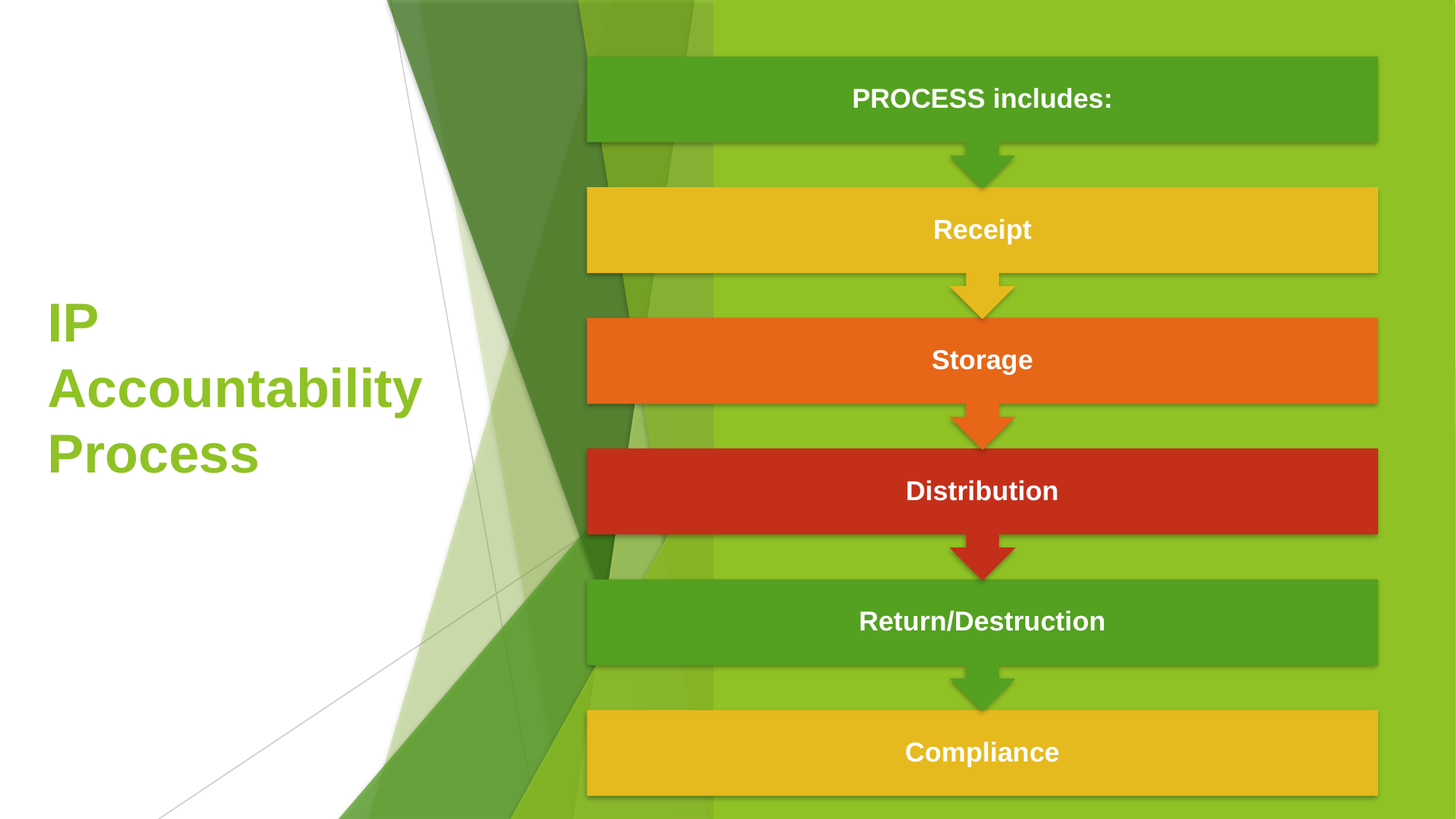

Compliance
Return/Destruction
Distribution
Storage
Receipt
PROCESS includes:
# IP Accountability Process